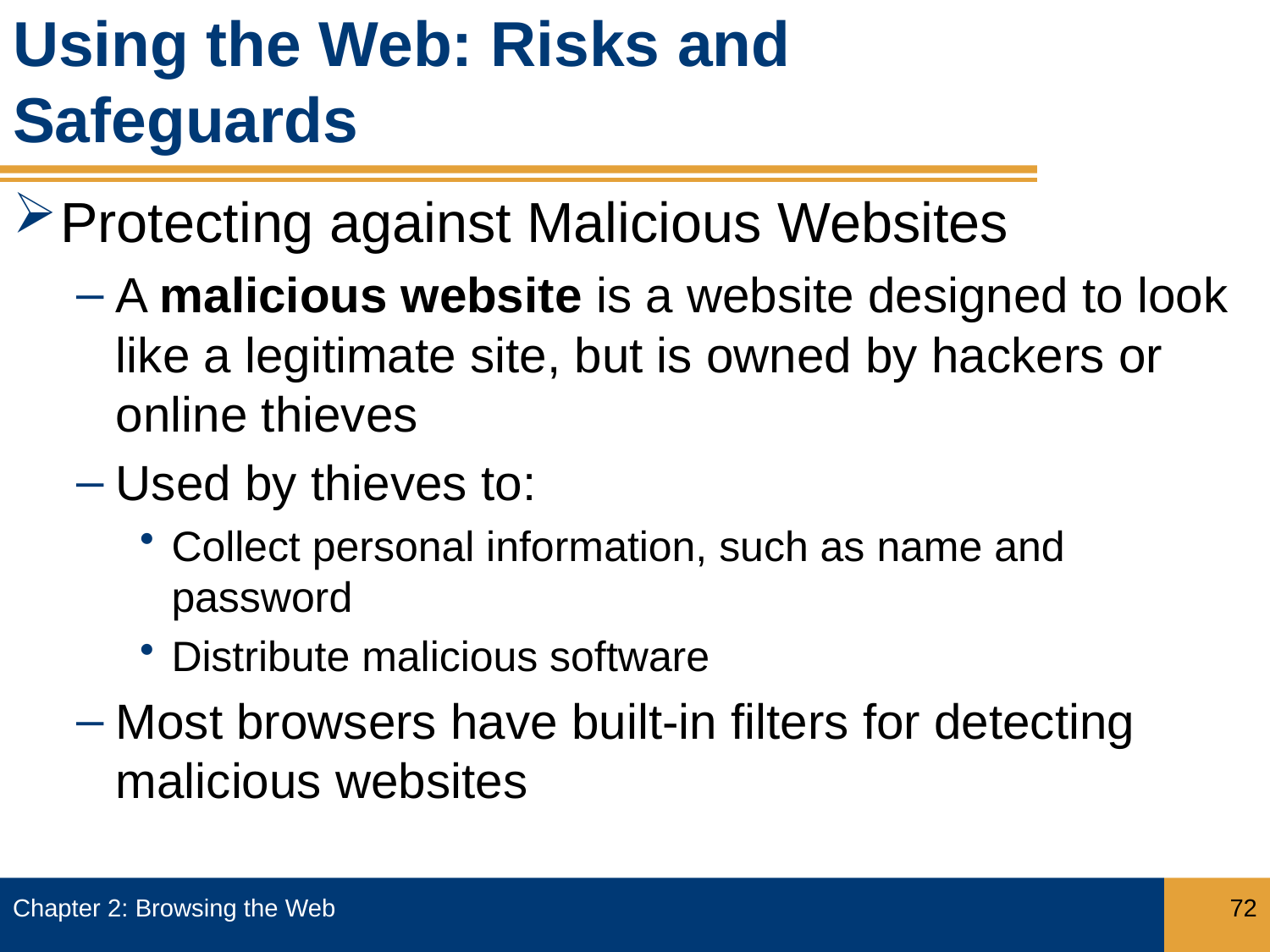

# Using the Web: Risks and Safeguards
Protecting against Malicious Websites
A malicious website is a website designed to look like a legitimate site, but is owned by hackers or online thieves
Used by thieves to:
Collect personal information, such as name and password
Distribute malicious software
Most browsers have built-in filters for detecting malicious websites

Chapter 2: Browsing the Web
72